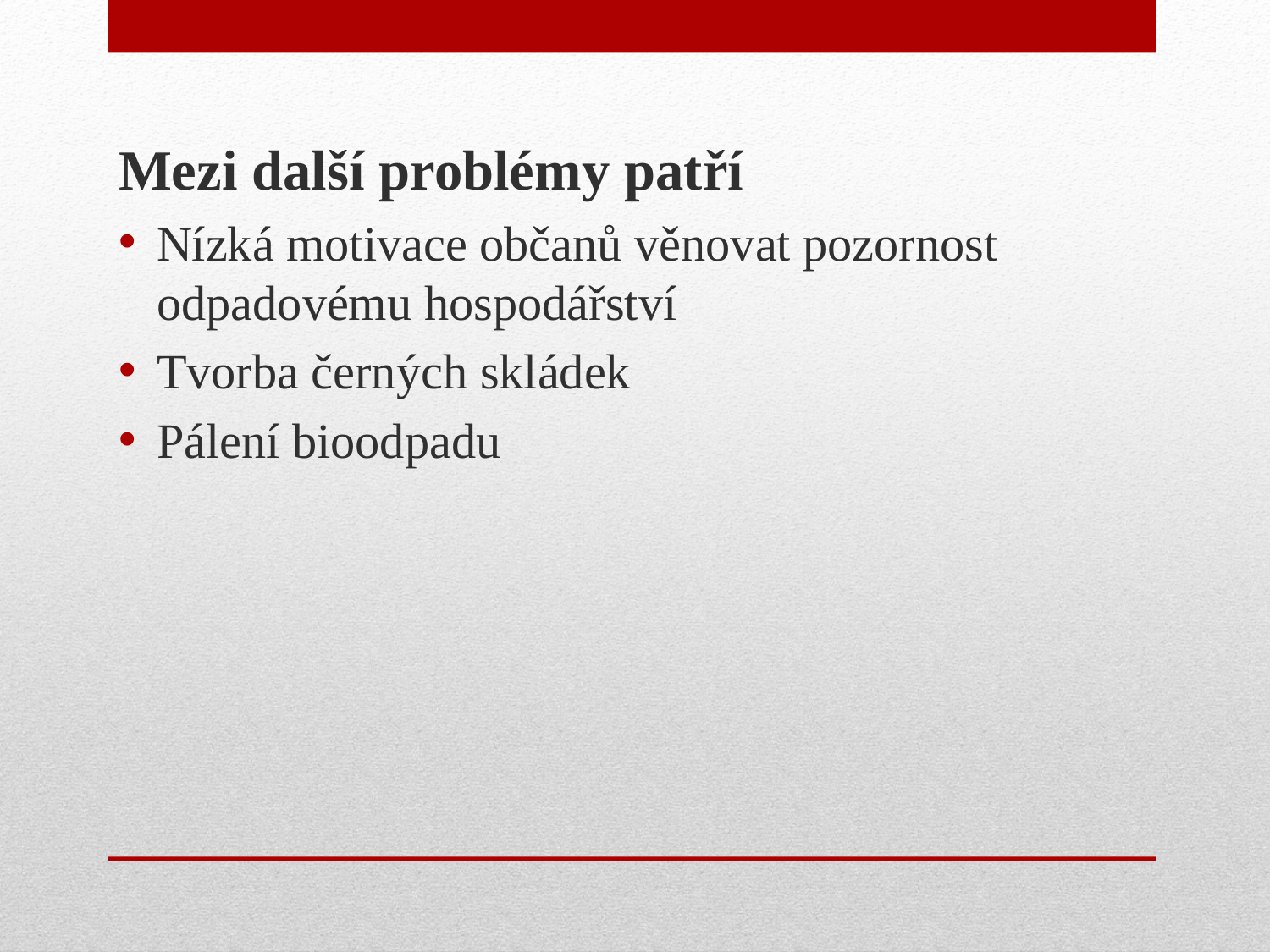

Mezi další problémy patří
Nízká motivace občanů věnovat pozornost odpadovému hospodářství
Tvorba černých skládek
Pálení bioodpadu
#